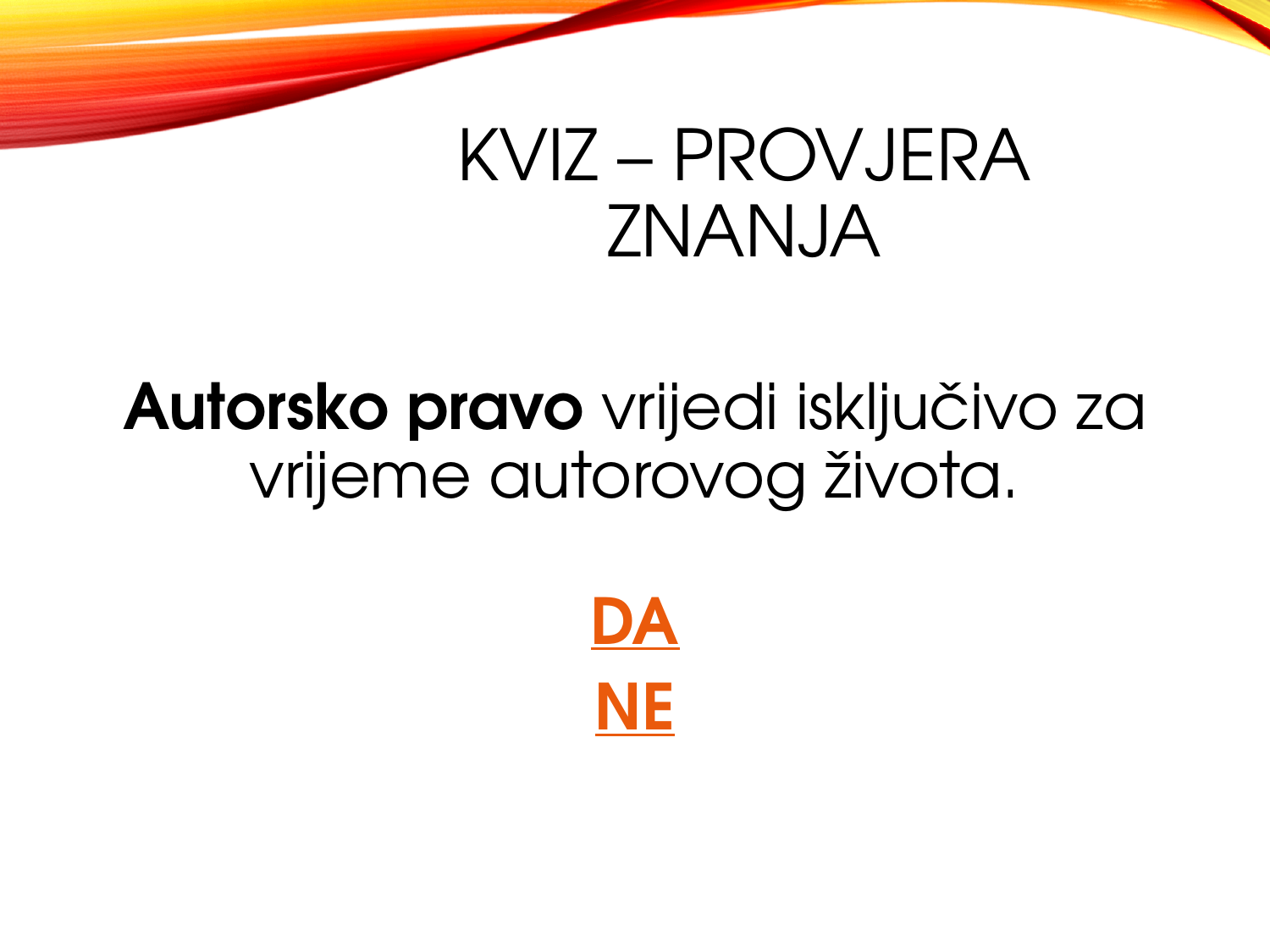

# KVIZ – PROVJERA ZNANJA

Autorsko pravo vrijedi isključivo za vrijeme autorovog života.

DA
NE